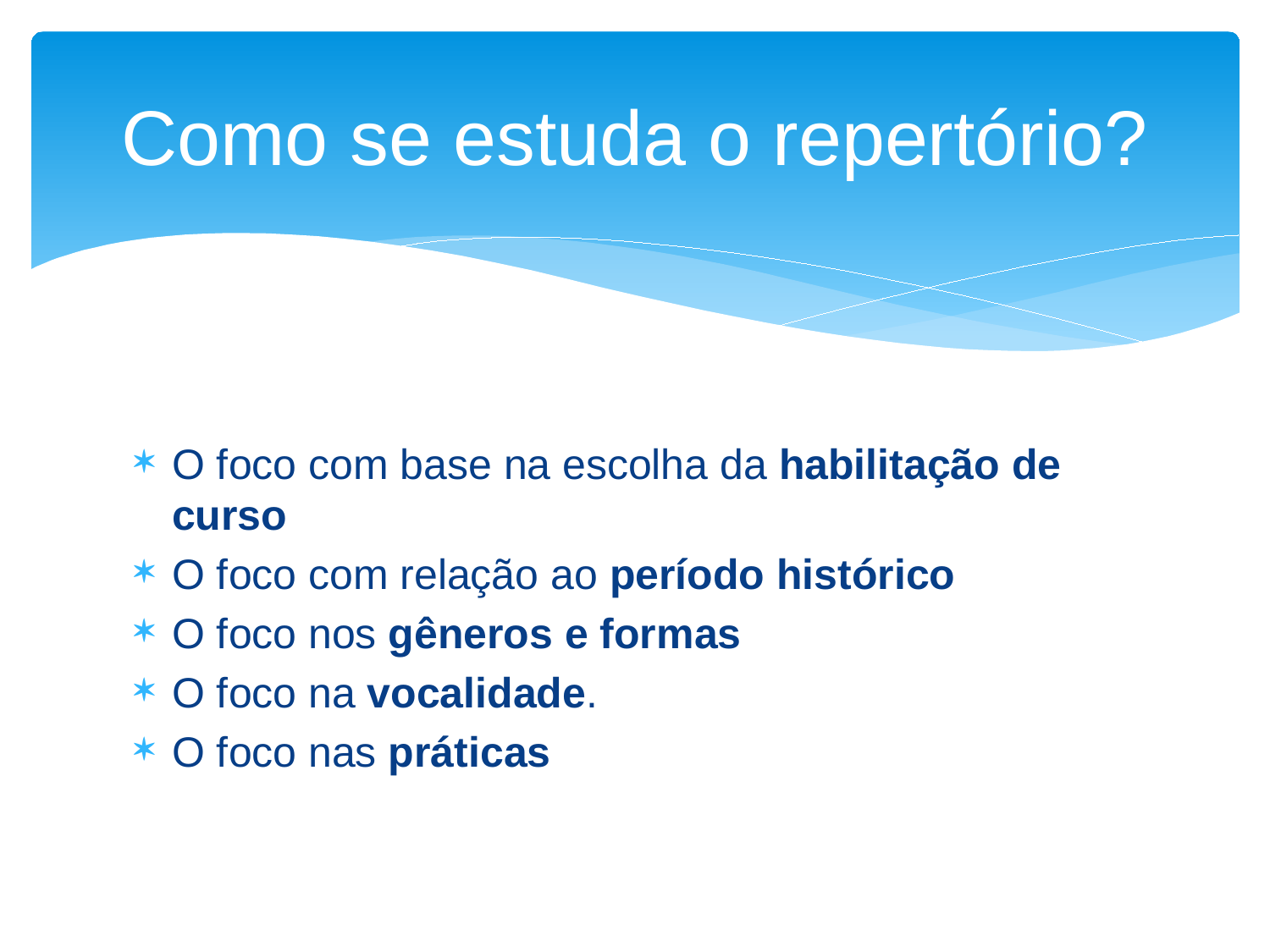

# Como se estuda o repertório?

O foco com base na escolha da habilitação de curso
O foco com relação ao período histórico
O foco nos gêneros e formas
O foco na vocalidade.
O foco nas práticas